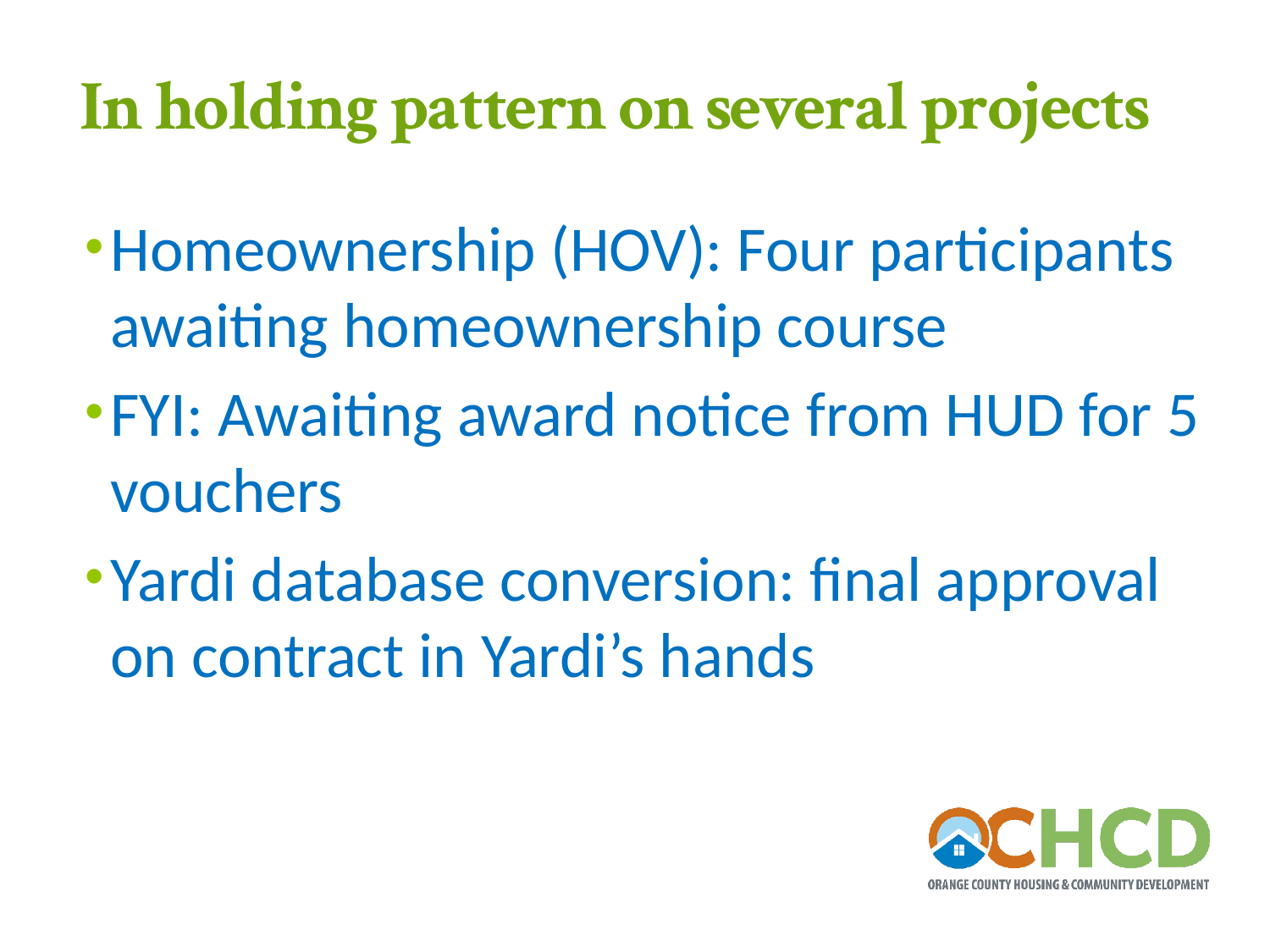

In holding pattern on several projects
Homeownership (HOV): Four participants awaiting homeownership course
FYI: Awaiting award notice from HUD for 5 vouchers
Yardi database conversion: final approval on contract in Yardi’s hands